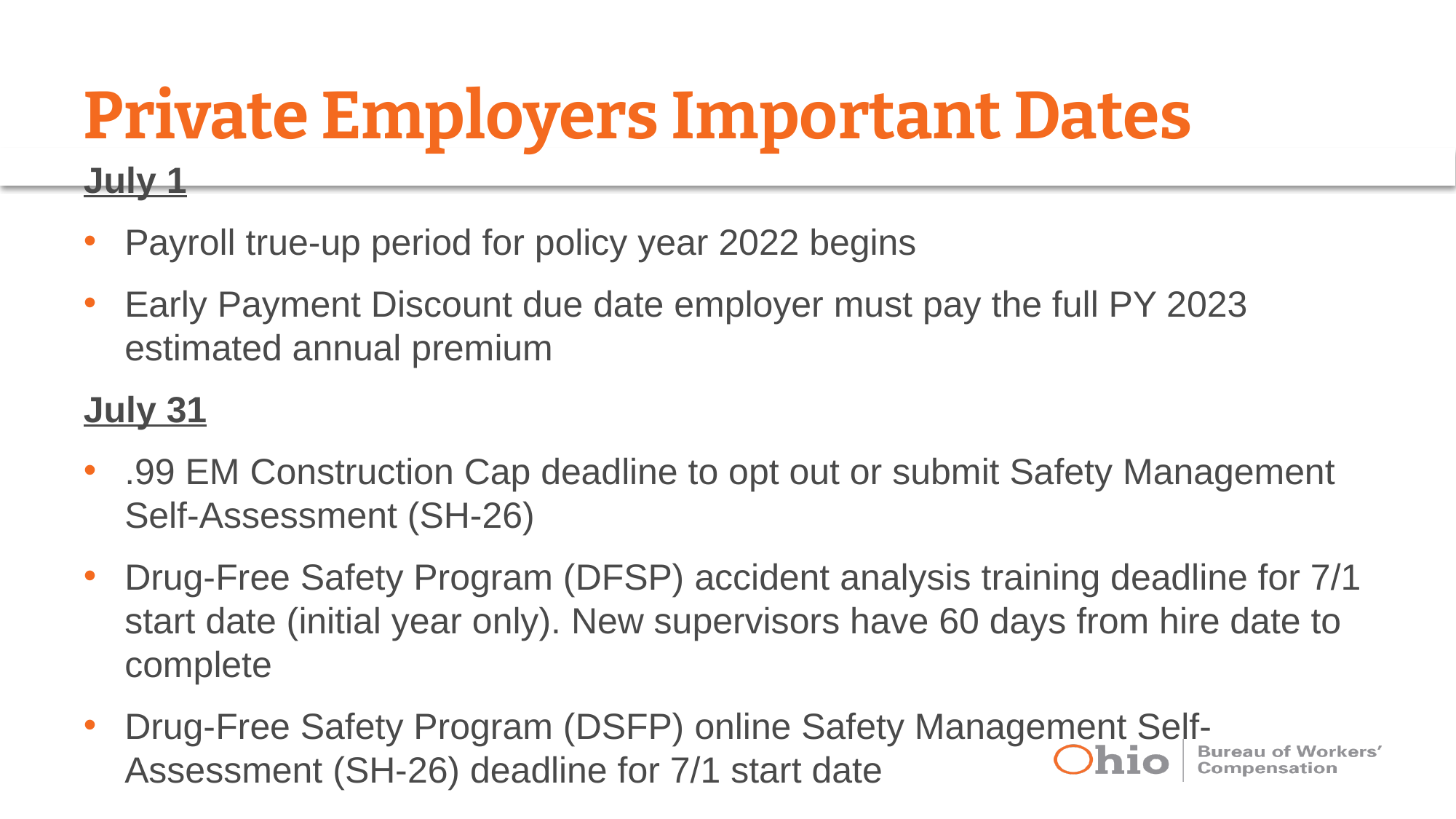

# Private Employers Important Dates
July 1
Payroll true-up period for policy year 2022 begins
Early Payment Discount due date employer must pay the full PY 2023 estimated annual premium
July 31
.99 EM Construction Cap deadline to opt out or submit Safety Management Self-Assessment (SH-26)
Drug-Free Safety Program (DFSP) accident analysis training deadline for 7/1 start date (initial year only). New supervisors have 60 days from hire date to complete
Drug-Free Safety Program (DSFP) online Safety Management Self-Assessment (SH-26) deadline for 7/1 start date